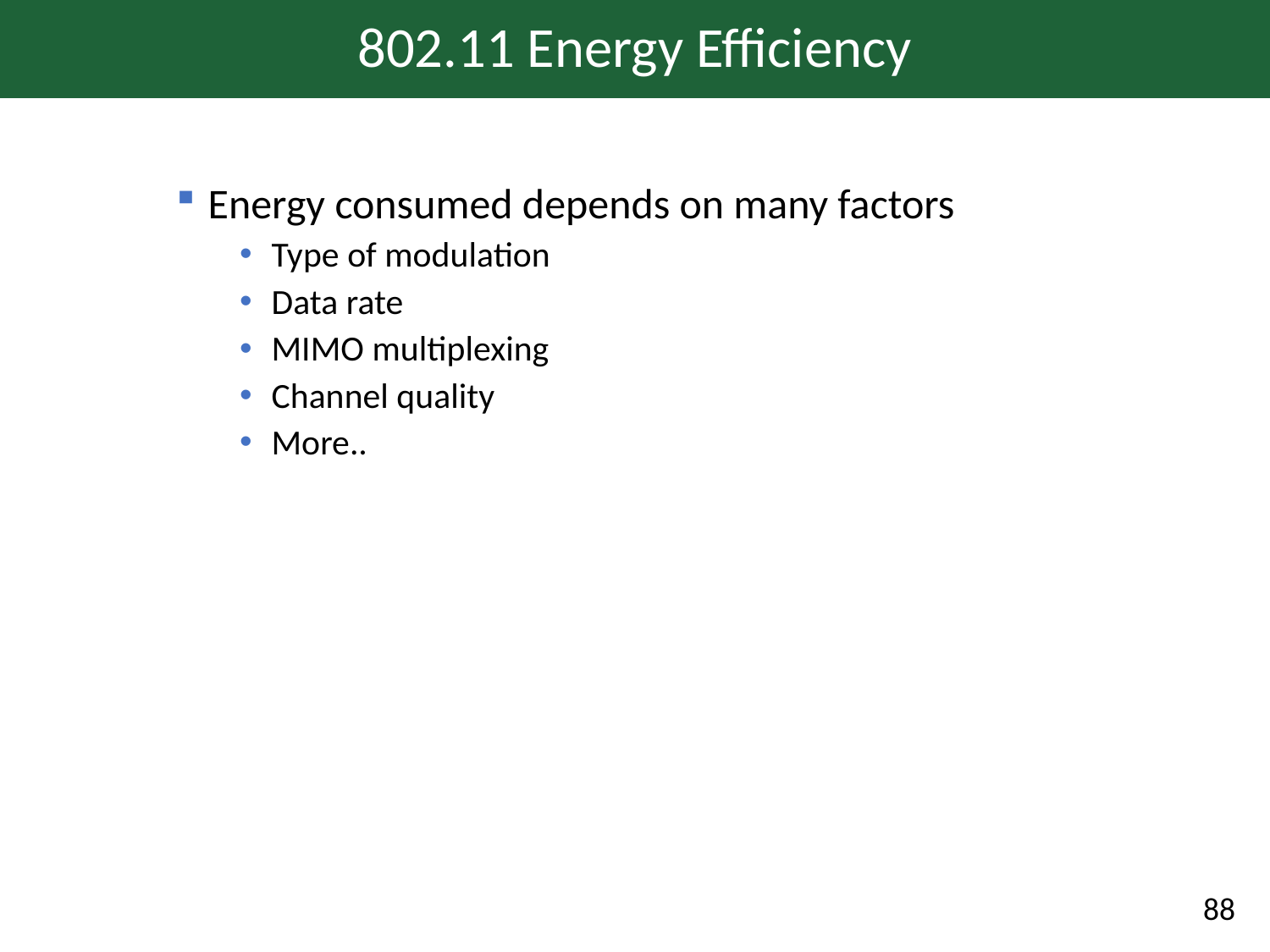

# 802.11 Energy Efficiency
Energy consumed depends on many factors
Type of modulation
Data rate
MIMO multiplexing
Channel quality
More..

88